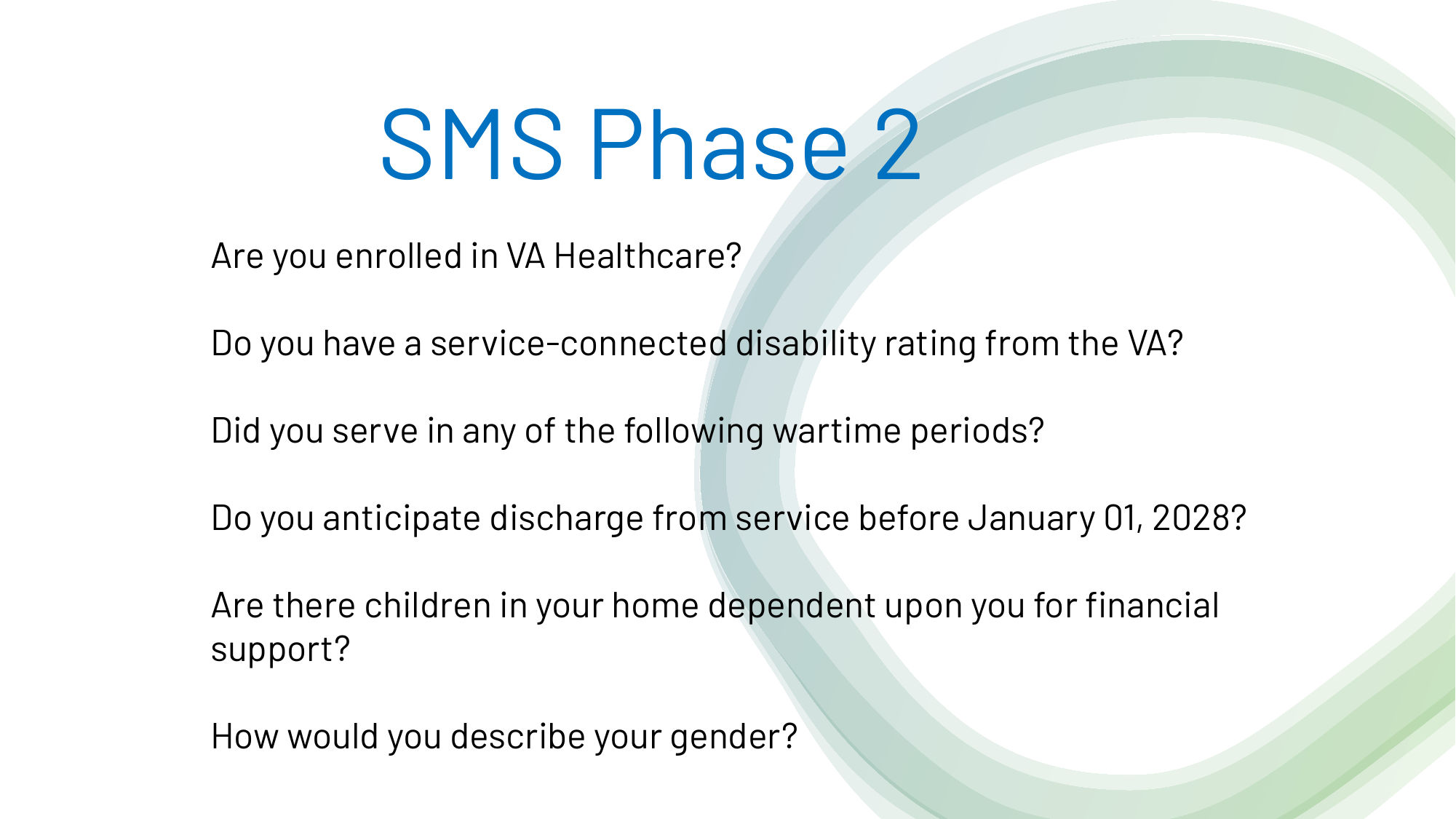

SMS Phase 2
Are you enrolled in VA Healthcare?

Do you have a service-connected disability rating from the VA?

Did you serve in any of the following wartime periods?

Do you anticipate discharge from service before January 01, 2028?

Are there children in your home dependent upon you for financial support?

How would you describe your gender?